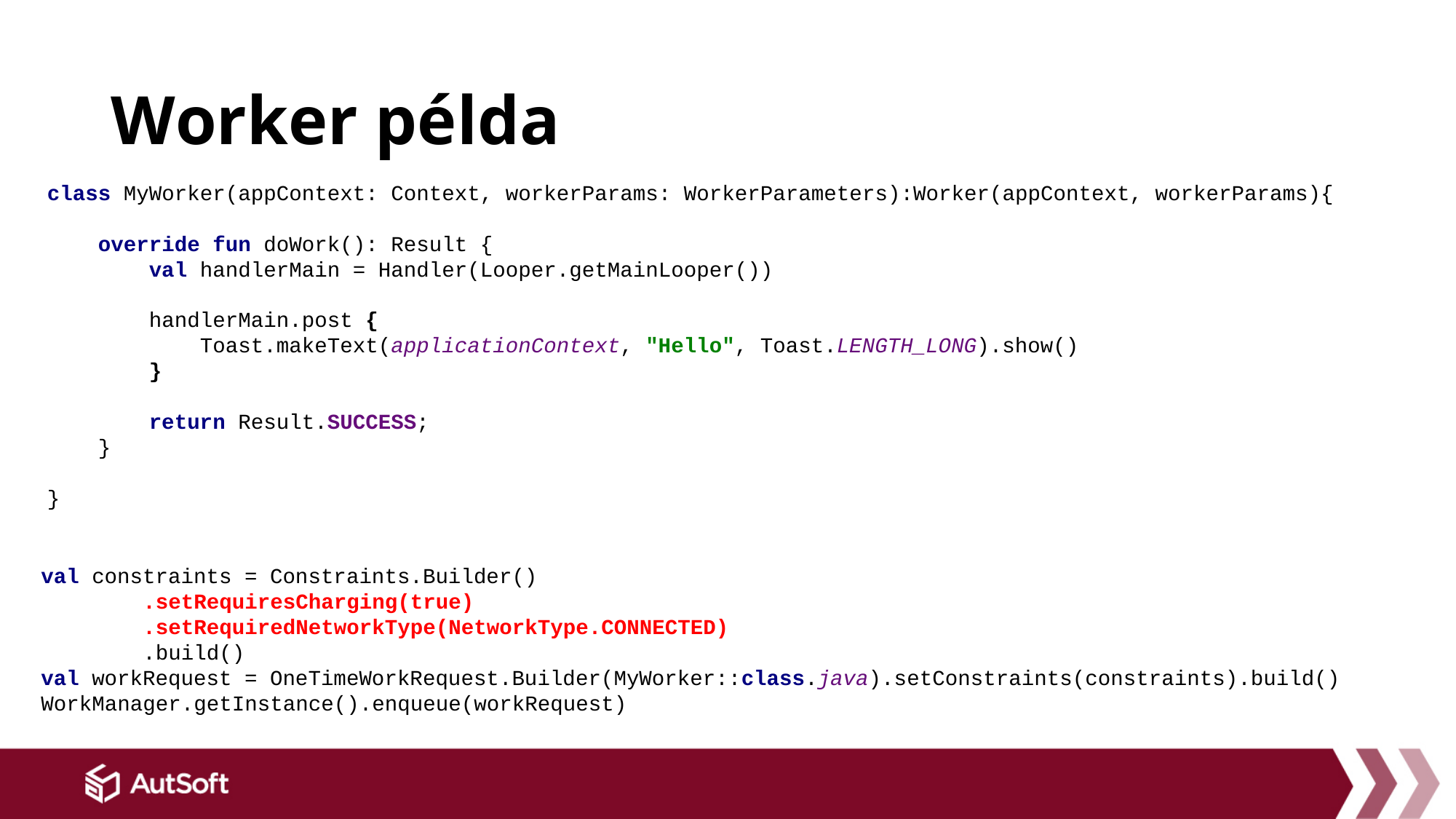

# Worker példa
class MyWorker(appContext: Context, workerParams: WorkerParameters):Worker(appContext, workerParams){
    override fun doWork(): Result {
        val handlerMain = Handler(Looper.getMainLooper())
        handlerMain.post {
            Toast.makeText(applicationContext, "Hello", Toast.LENGTH_LONG).show()
        }
        return Result.SUCCESS;
    }
}

val constraints = Constraints.Builder()
        .setRequiresCharging(true)
        .setRequiredNetworkType(NetworkType.CONNECTED)
        .build()
val workRequest = OneTimeWorkRequest.Builder(MyWorker::class.java).setConstraints(constraints).build()
WorkManager.getInstance().enqueue(workRequest)